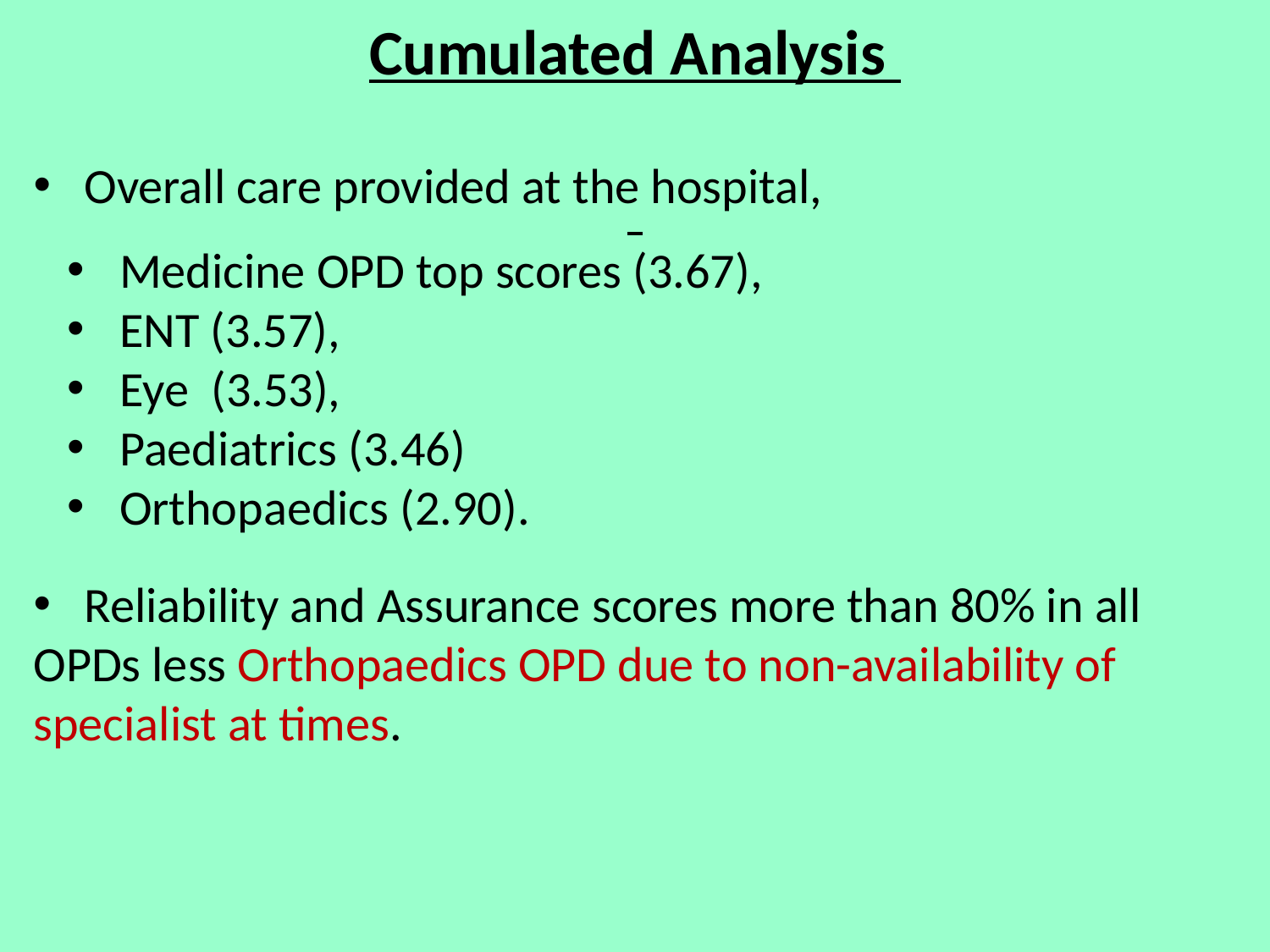

# Cumulated Analysis
   Overall care provided at the hospital,

  Medicine OPD top scores (3.67),
  ENT (3.57),
  Eye  (3.53),
  Paediatrics (3.46)
  Orthopaedics (2.90).

   Reliability and Assurance scores more than 80% in all OPDs less Orthopaedics OPD due to non-availability of specialist at times.